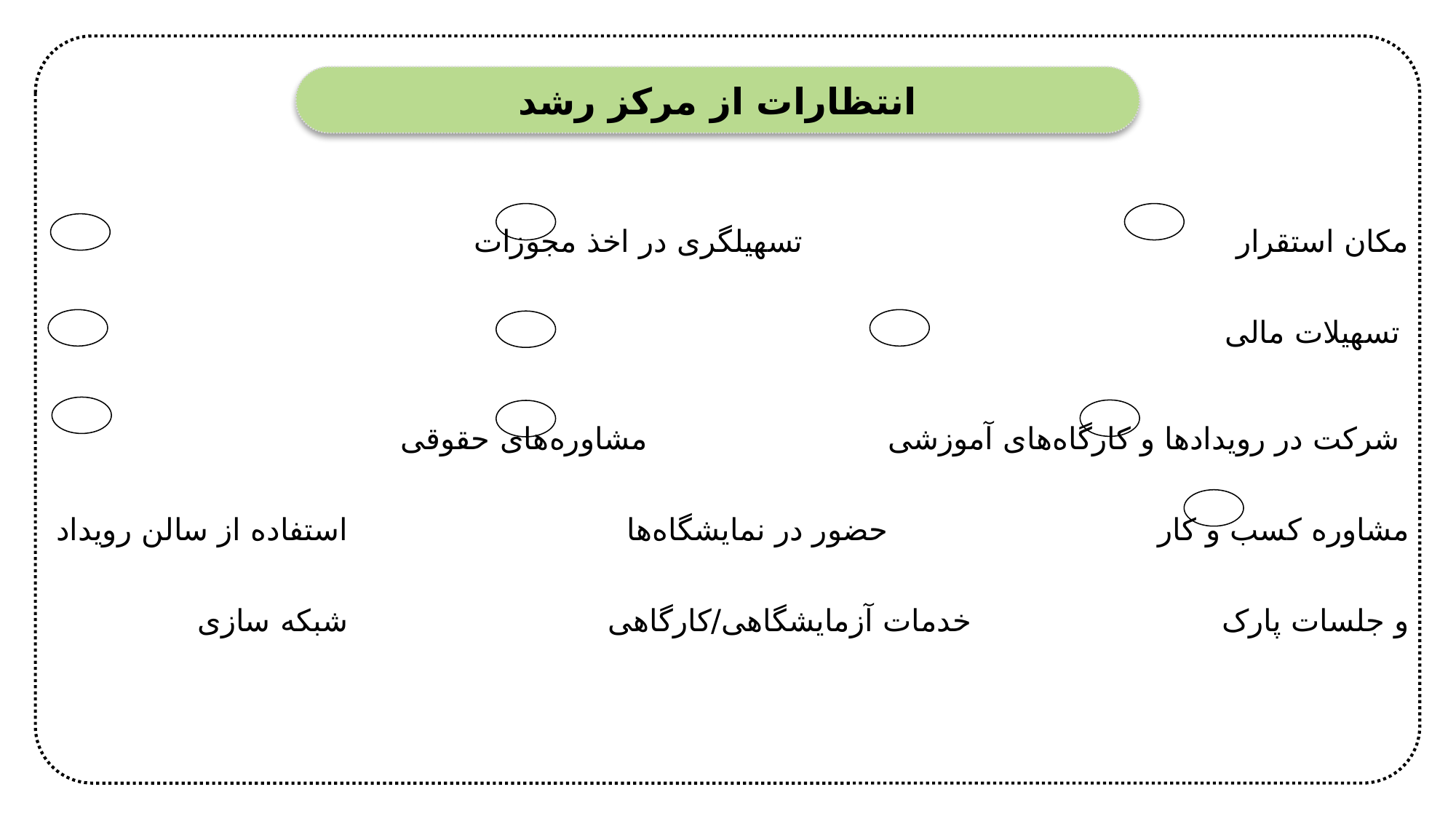

انتظارات از مرکز رشد
مکان استقرار                                             تسهیلگری در اخذ مجوزات                                               تسهیلات مالی
 شرکت در رویدادها و کارگاه‌های آموزشی                         مشاوره‌های حقوقی                                مشاوره کسب و کار                            حضور در نمایشگاه‌ها                             استفاده از سالن رویداد و جلسات پارک                          خدمات آزمایشگاهی/کارگاهی                           شبکه سازی

16